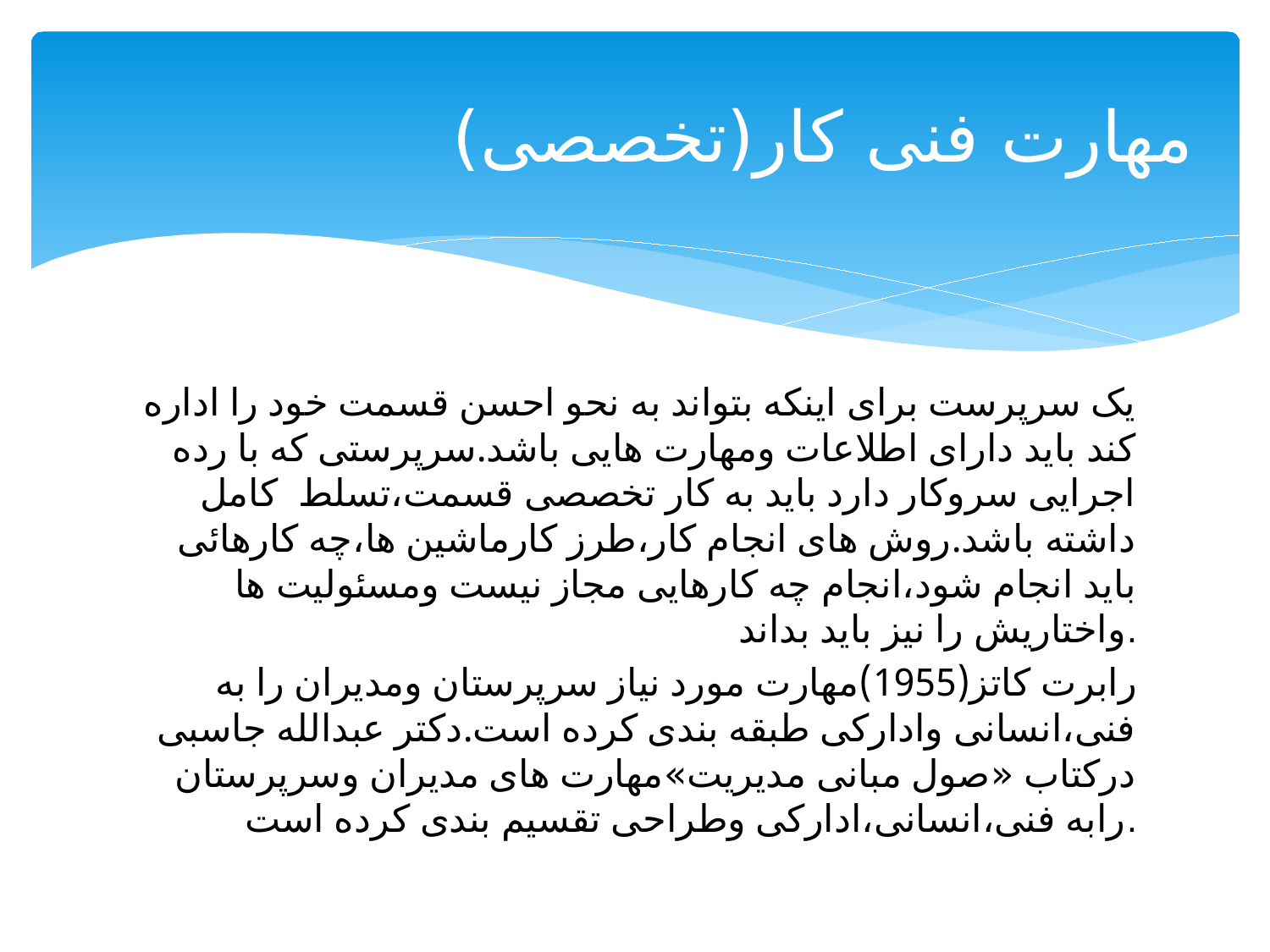

# مهارت فنی کار(تخصصی)
یک سرپرست برای اینکه بتواند به نحو احسن قسمت خود را اداره کند باید دارای اطلاعات ومهارت هایی باشد.سرپرستی که با رده اجرایی سروکار دارد باید به کار تخصصی قسمت،تسلط  کامل داشته باشد.روش های انجام کار،طرز کارماشین ها،چه کارهائی باید انجام شود،انجام چه کارهایی مجاز نیست ومسئولیت ها واختاریش را نیز باید بداند.
رابرت کاتز(1955)مهارت مورد نیاز سرپرستان ومدیران را به فنی،انسانی وادارکی طبقه بندی کرده است.دکتر عبدالله جاسبی درکتاب «صول مبانی مدیریت»مهارت های مدیران وسرپرستان رابه فنی،انسانی،ادارکی وطراحی تقسیم بندی کرده است.